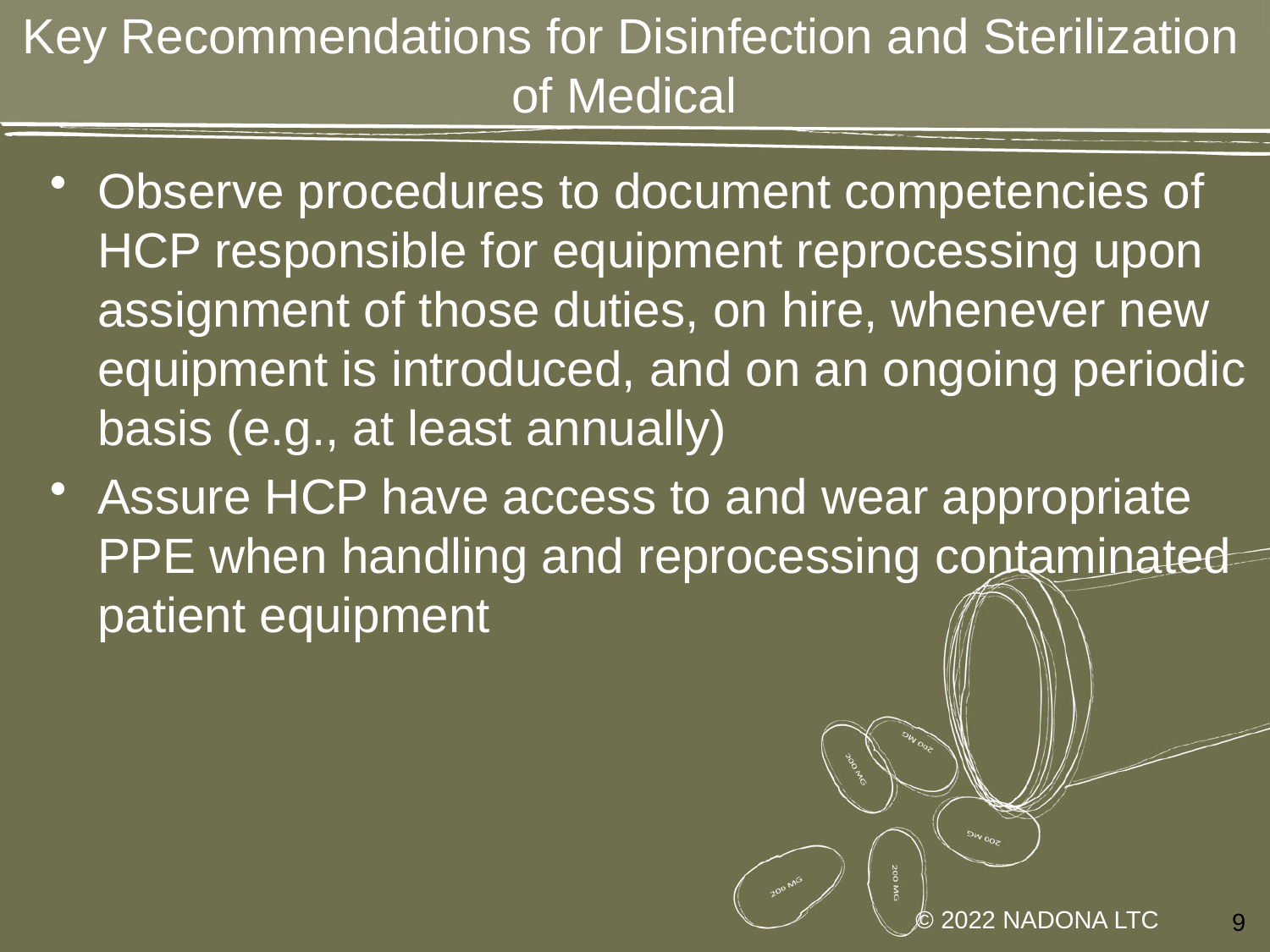

Key Recommendations for Disinfection and Sterilization of Medical
#
Observe procedures to document competencies of HCP responsible for equipment reprocessing upon assignment of those duties, on hire, whenever new equipment is introduced, and on an ongoing periodic basis (e.g., at least annually)
Assure HCP have access to and wear appropriate PPE when handling and reprocessing contaminated patient equipment
© 2022 NADONA LTC
9